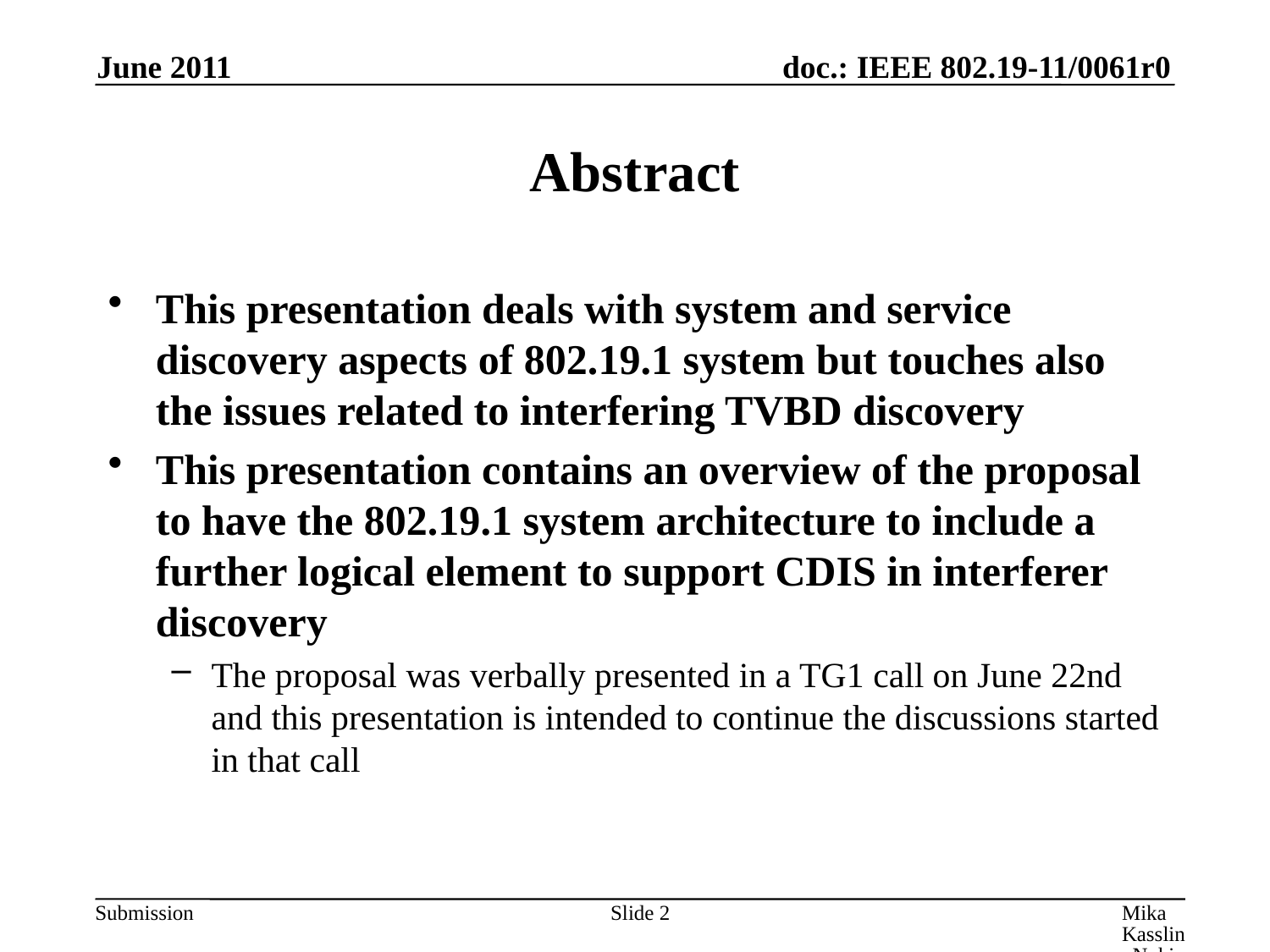

June 2011
# Abstract
This presentation deals with system and service discovery aspects of 802.19.1 system but touches also the issues related to interfering TVBD discovery
This presentation contains an overview of the proposal to have the 802.19.1 system architecture to include a further logical element to support CDIS in interferer discovery
The proposal was verbally presented in a TG1 call on June 22nd and this presentation is intended to continue the discussions started in that call
Slide 2
Mika Kasslin, Nokia